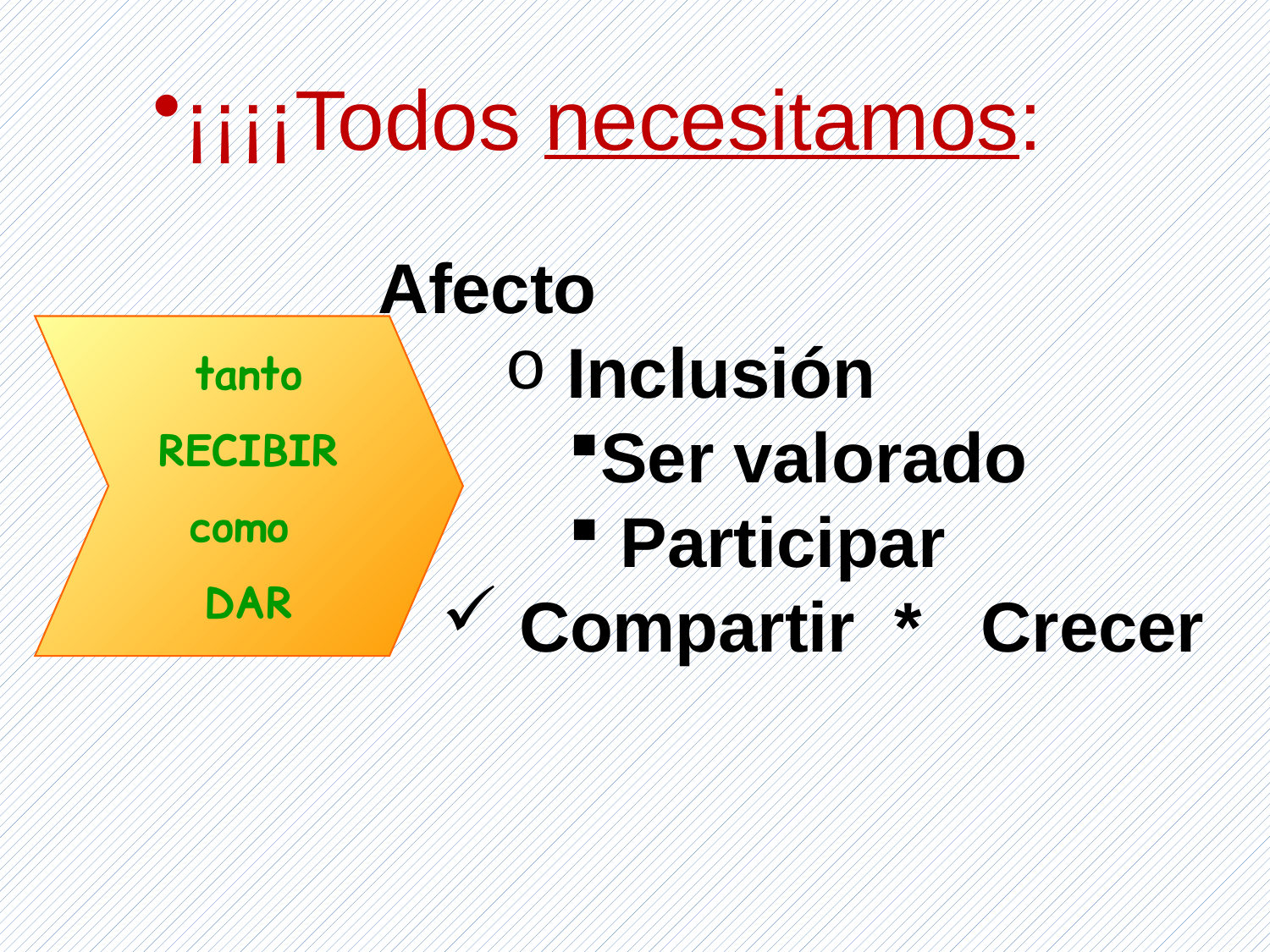

¡¡¡¡Todos necesitamos:

Afecto
 Inclusión
Ser valorado
 Participar
 Compartir  *   Crecer
tanto
RECIBIR
como
DAR